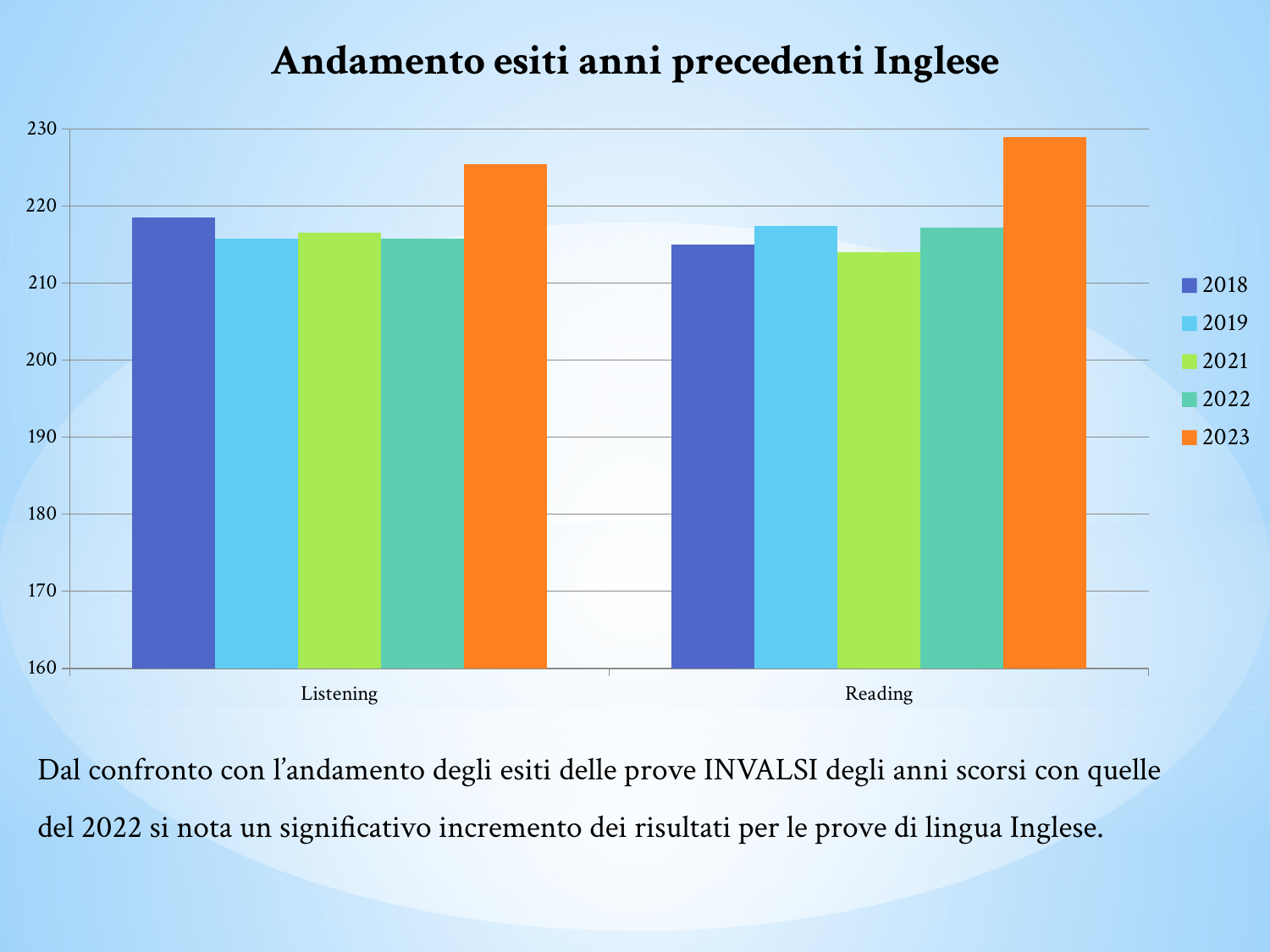

### Chart: Andamento esiti anni precedenti Inglese

| Category | 2018 | 2019 | 2021 | 2022 | 2023 |
|---|---|---|---|---|---|
| Listening | 218.5 | 215.8 | 216.5 | 215.8 | 225.5 |
| Reading | 215.0 | 217.4 | 214.0 | 217.2 | 229.0 |
Dal confronto con l’andamento degli esiti delle prove INVALSI degli anni scorsi con quelle del 2022 si nota un significativo incremento dei risultati per le prove di lingua Inglese.